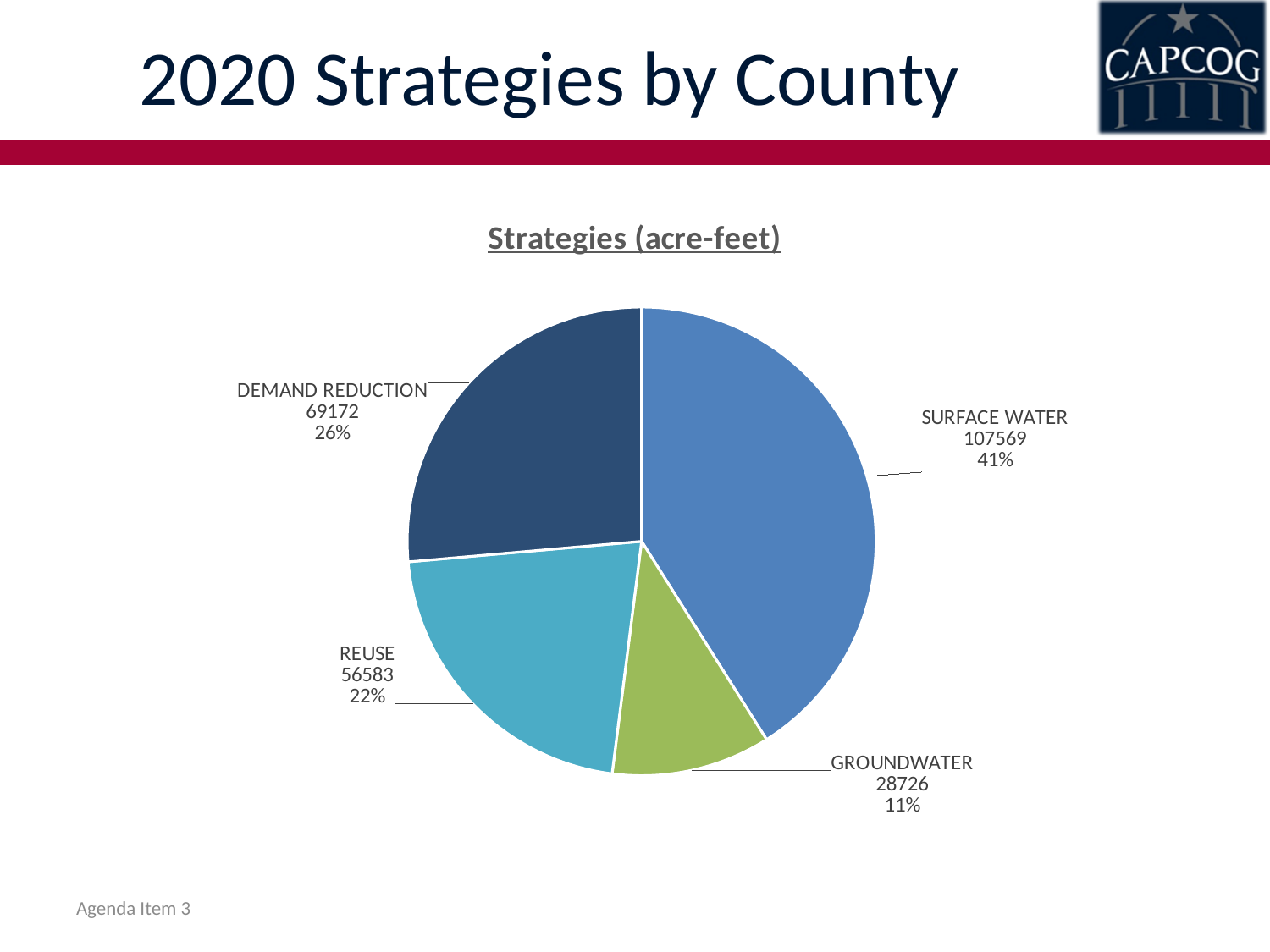

# 2020 Strategies by County

### Chart: Strategies (acre-feet)

| Category | Strategies (acre-feet) |
|---|---|
| SURFACE WATER | 107569.0 |
| GROUNDWATER | 28726.0 |
| REUSE | 56583.0 |
| DEMAND REDUCTION | 69172.0 |
Agenda Item 3